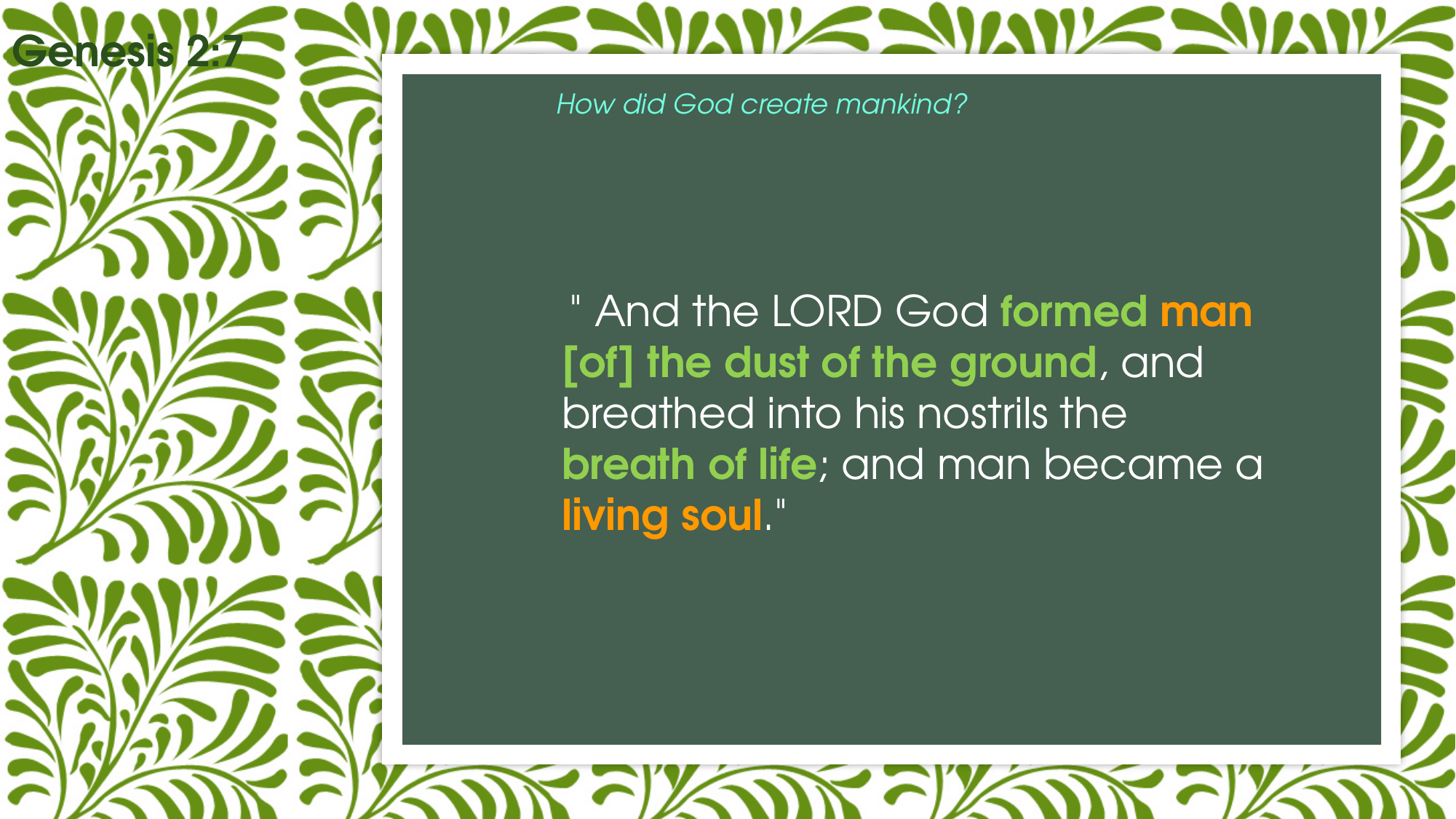

Genesis 2:7

How did God create mankind?
 " And the LORD God formed man [of] the dust of the ground, and breathed into his nostrils the breath of life; and man became a living soul."